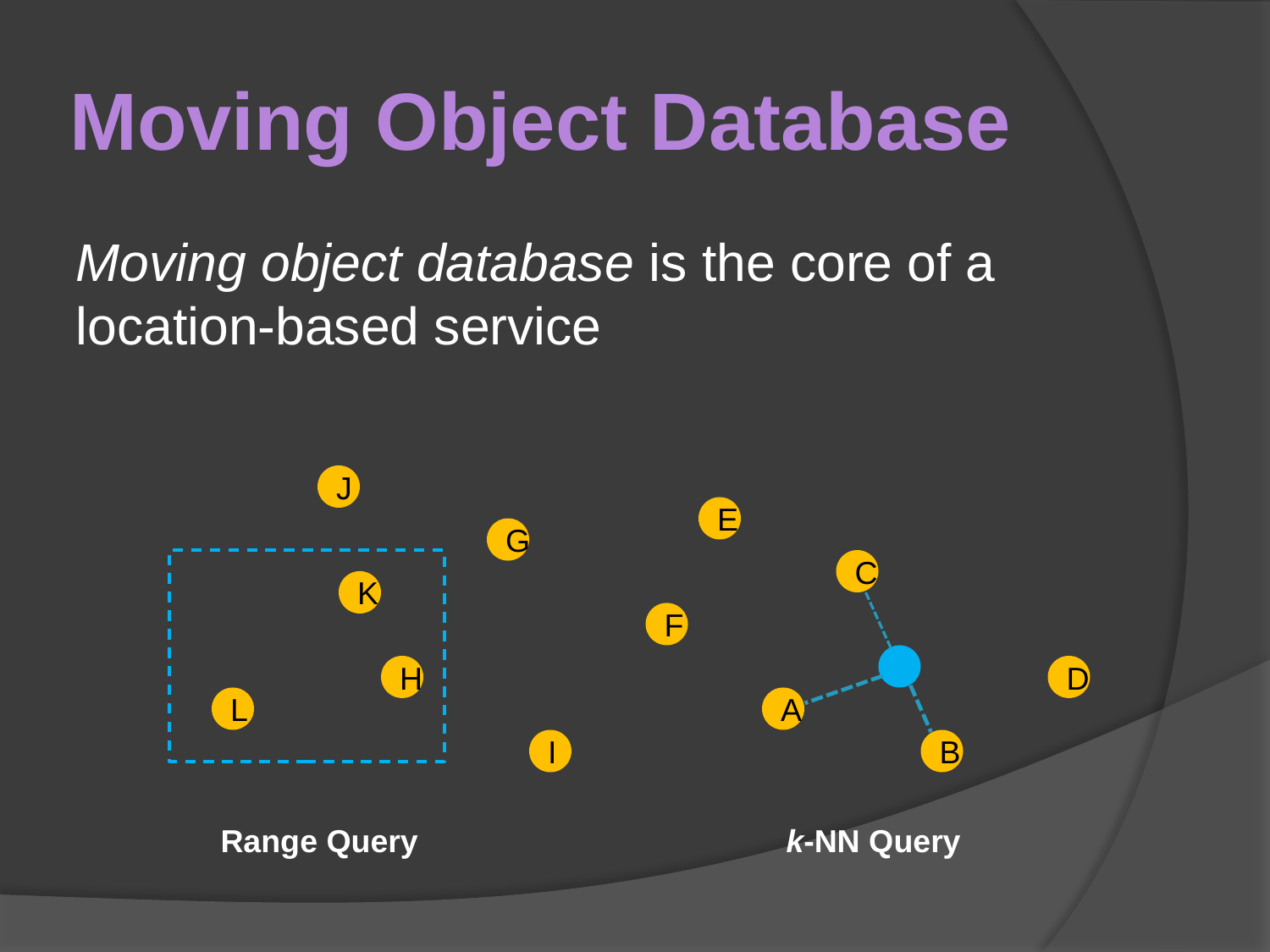

# Moving Object Database
Moving object database is the core of a location-based service
J
E
G

C
K
F

H
D
L
A
I
B
Range Query
k-NN Query